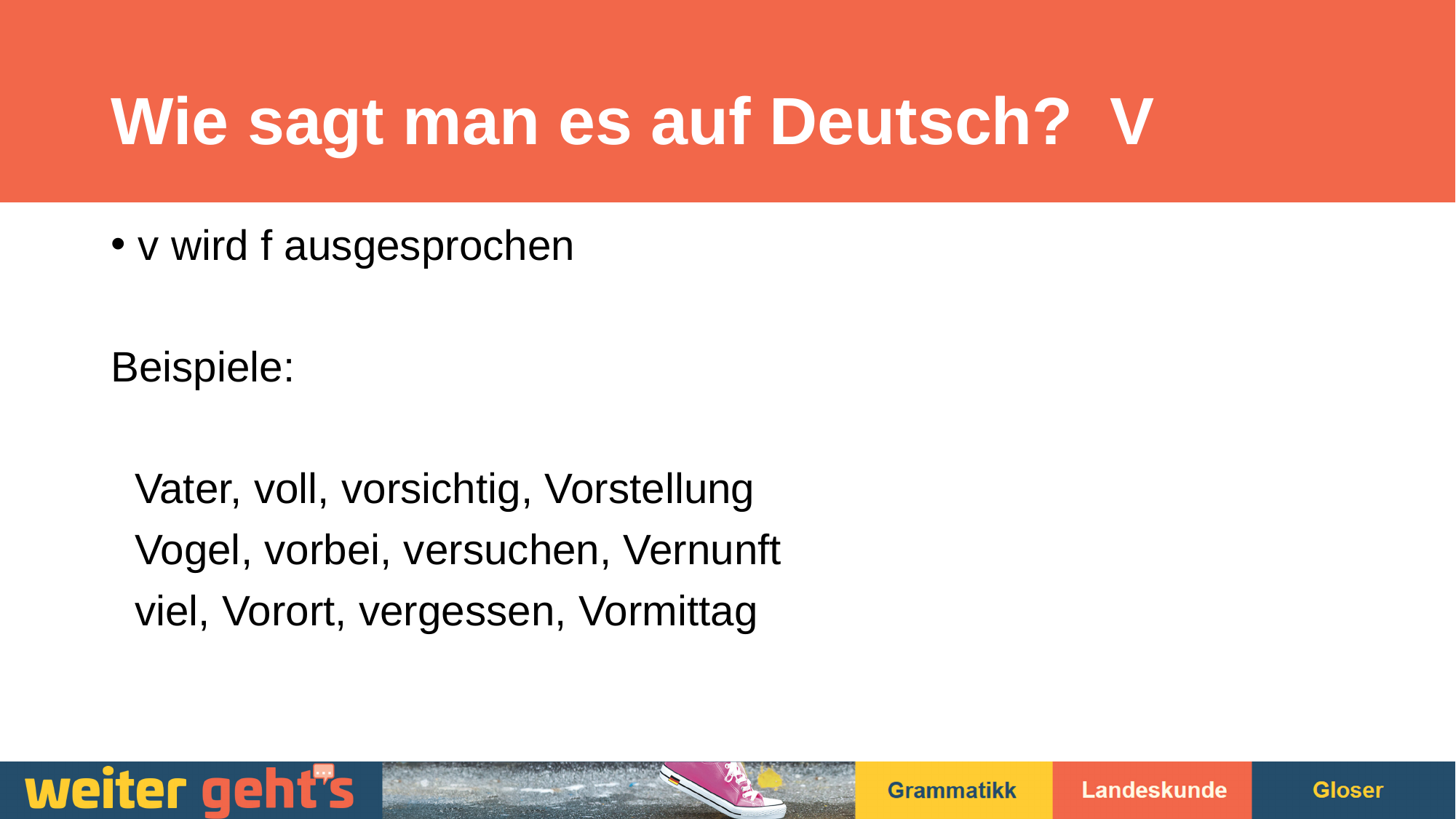

# Wie sagt man es auf Deutsch?  V
v wird f ausgesprochen

Beispiele:

  Vater, voll, vorsichtig, Vorstellung
  Vogel, vorbei, versuchen, Vernunft
  viel, Vorort, vergessen, Vormittag